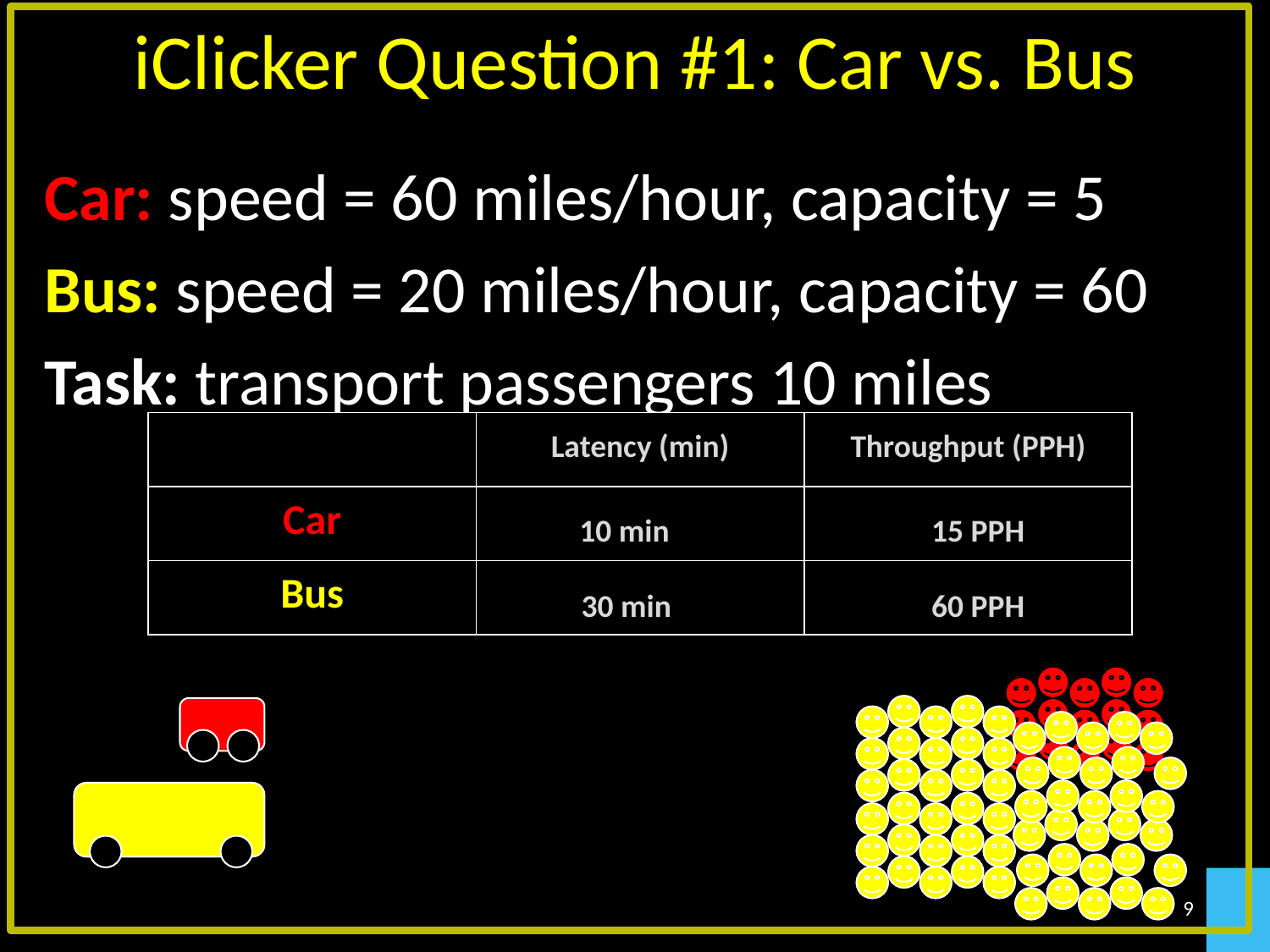

# iClicker Question #1: Car vs. Bus
Car: speed = 60 miles/hour, capacity = 5
Bus: speed = 20 miles/hour, capacity = 60
Task: transport passengers 10 miles

|  | Latency (min) | Throughput (PPH) |
| --- | --- | --- |
| Car |  |  |
| Bus |  |  |
10 min
15 PPH
30 min
60 PPH

9